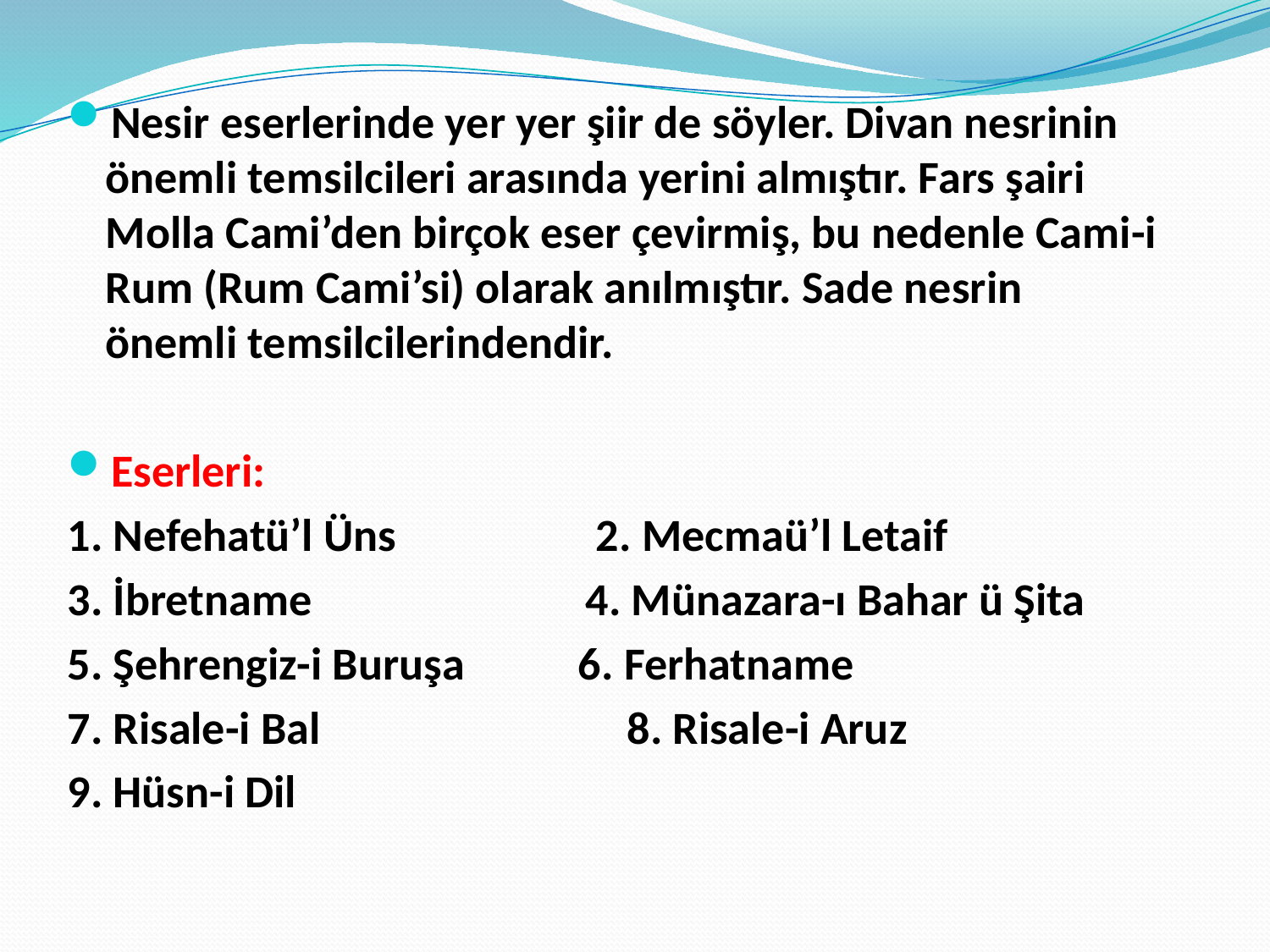

Nesir eserlerinde yer yer şiir de söyler. Divan nesrinin önemli temsilcileri arasında yerini almıştır. Fars şairi Molla Cami’den birçok eser çevirmiş, bu nedenle Cami-i Rum (Rum Cami’si) olarak anılmıştır. Sade nesrin önemli temsilcilerindendir.

Eserleri:
1. Nefehatü’l Üns		  2. Mecmaü’l Letaif
3. İbretname	   	 	 4. Münazara-ı Bahar ü Şita
5. Şehrengiz-i Buruşa           6. Ferhatname
7. Risale-i Bal 		     8. Risale-i Aruz
9. Hüsn-i Dil